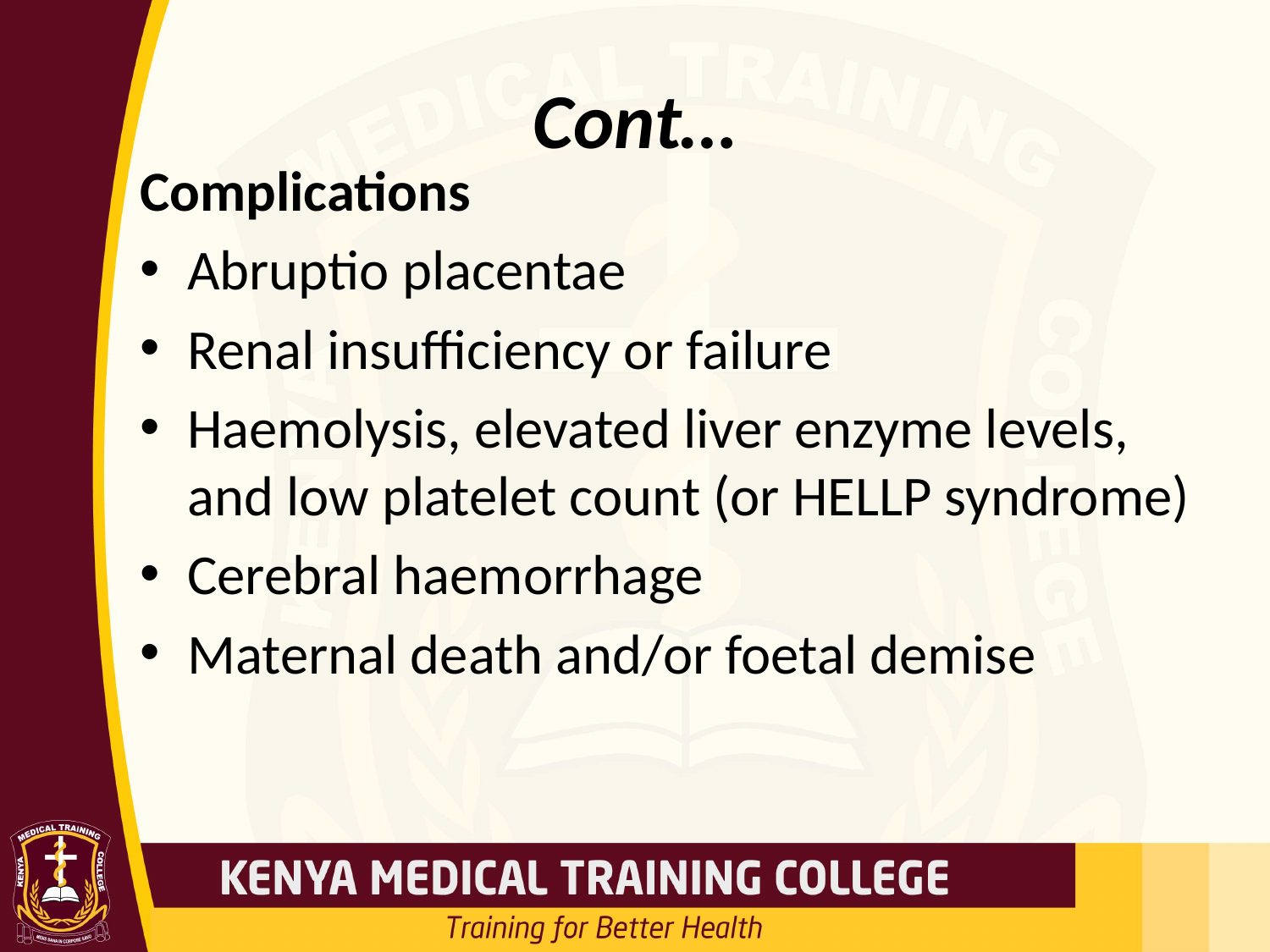

# Cont…
Complications
Abruptio placentae
Renal insufficiency or failure
Haemolysis, elevated liver enzyme levels, and low platelet count (or HELLP syndrome)
Cerebral haemorrhage
Maternal death and/or foetal demise